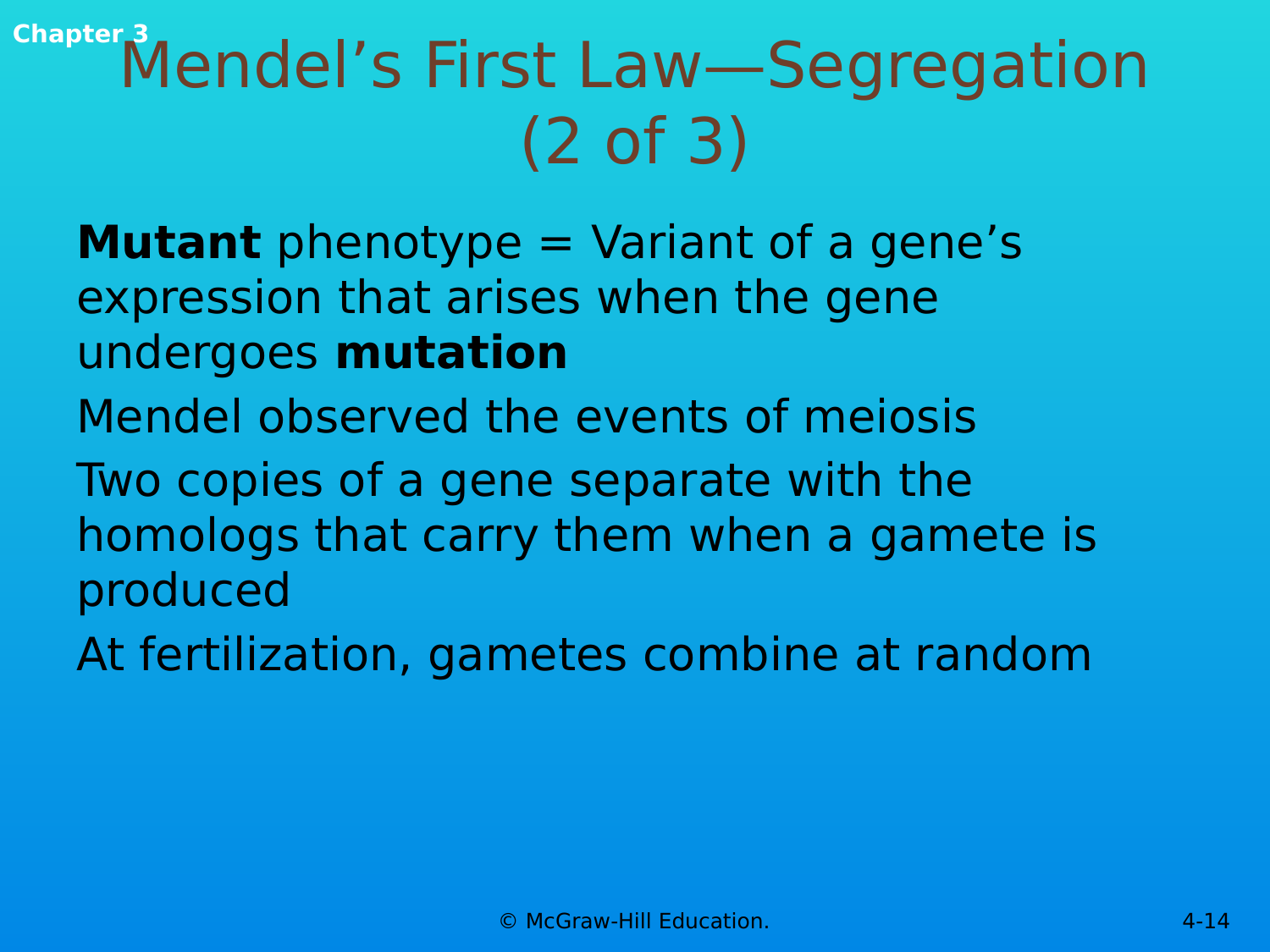

# Mendel’s First Law—Segregation (2 of 3)
Mutant phenotype = Variant of a gene’s expression that arises when the gene undergoes mutation
Mendel observed the events of meiosis
Two copies of a gene separate with the homologs that carry them when a gamete is produced
At fertilization, gametes combine at random